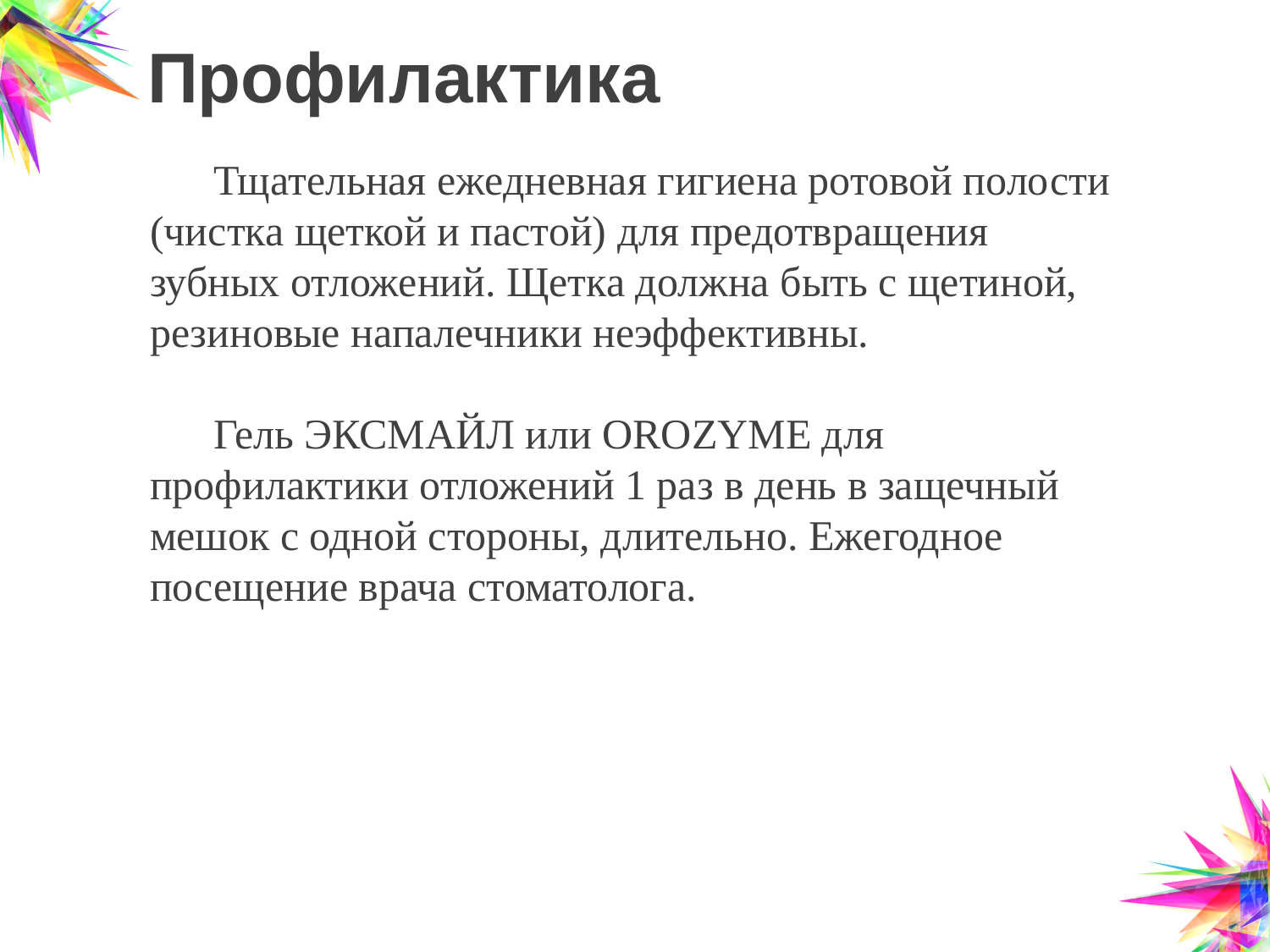

# Профилактика
Тщательная ежедневная гигиена ротовой полости (чистка щеткой и пастой) для предотвращения
зубных отложений. Щетка должна быть с щетиной,
резиновые напалечники неэффективны.
Гель ЭКСМАЙЛ или OROZYME для
профилактики отложений 1 раз в день в защечный
мешок с одной стороны, длительно. Ежегодное
посещение врача стоматолога.